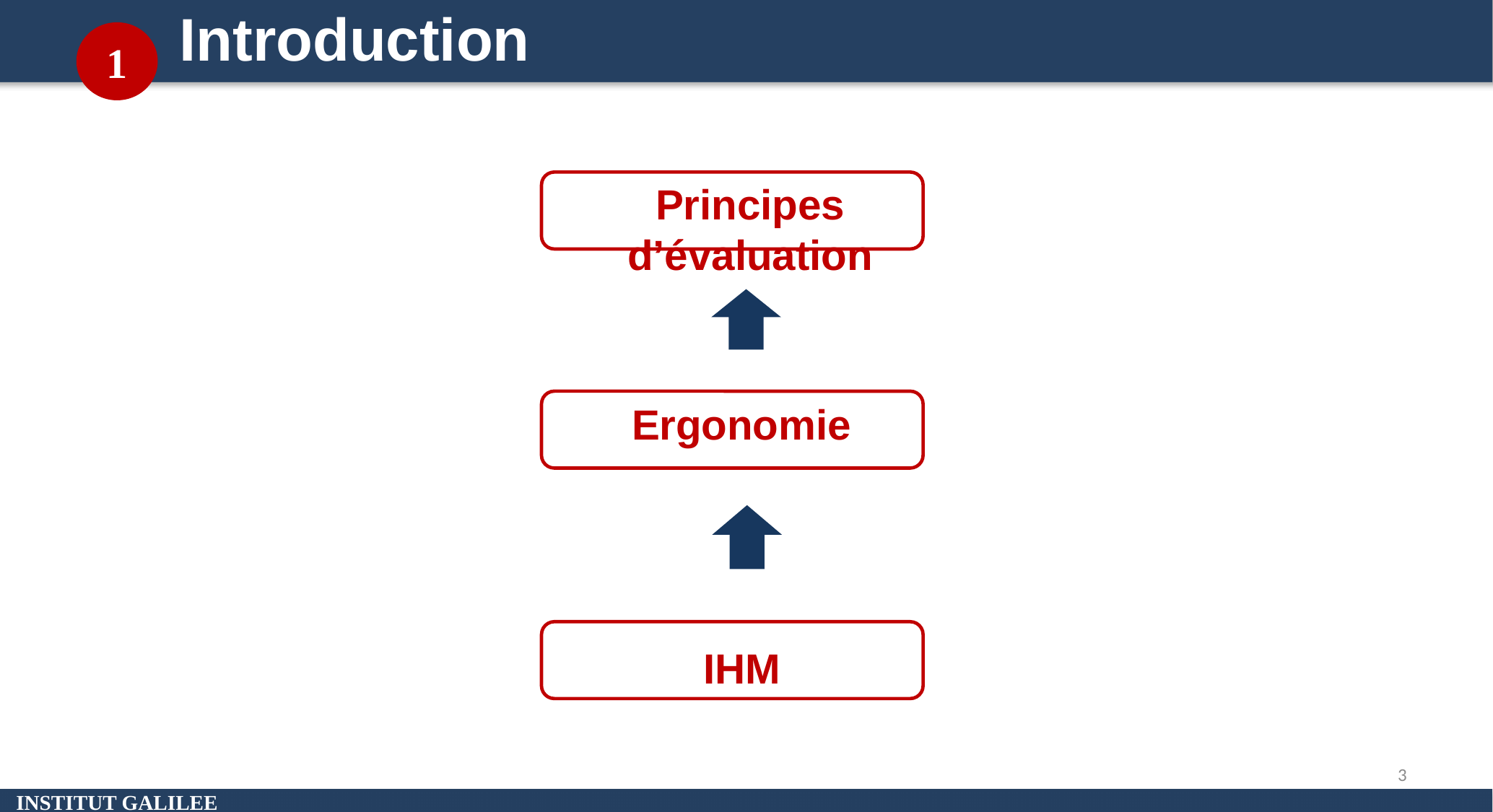

Introduction
1

Principes d’évaluation

Ergonomie

IHM
3
INSTITUT GALILEE